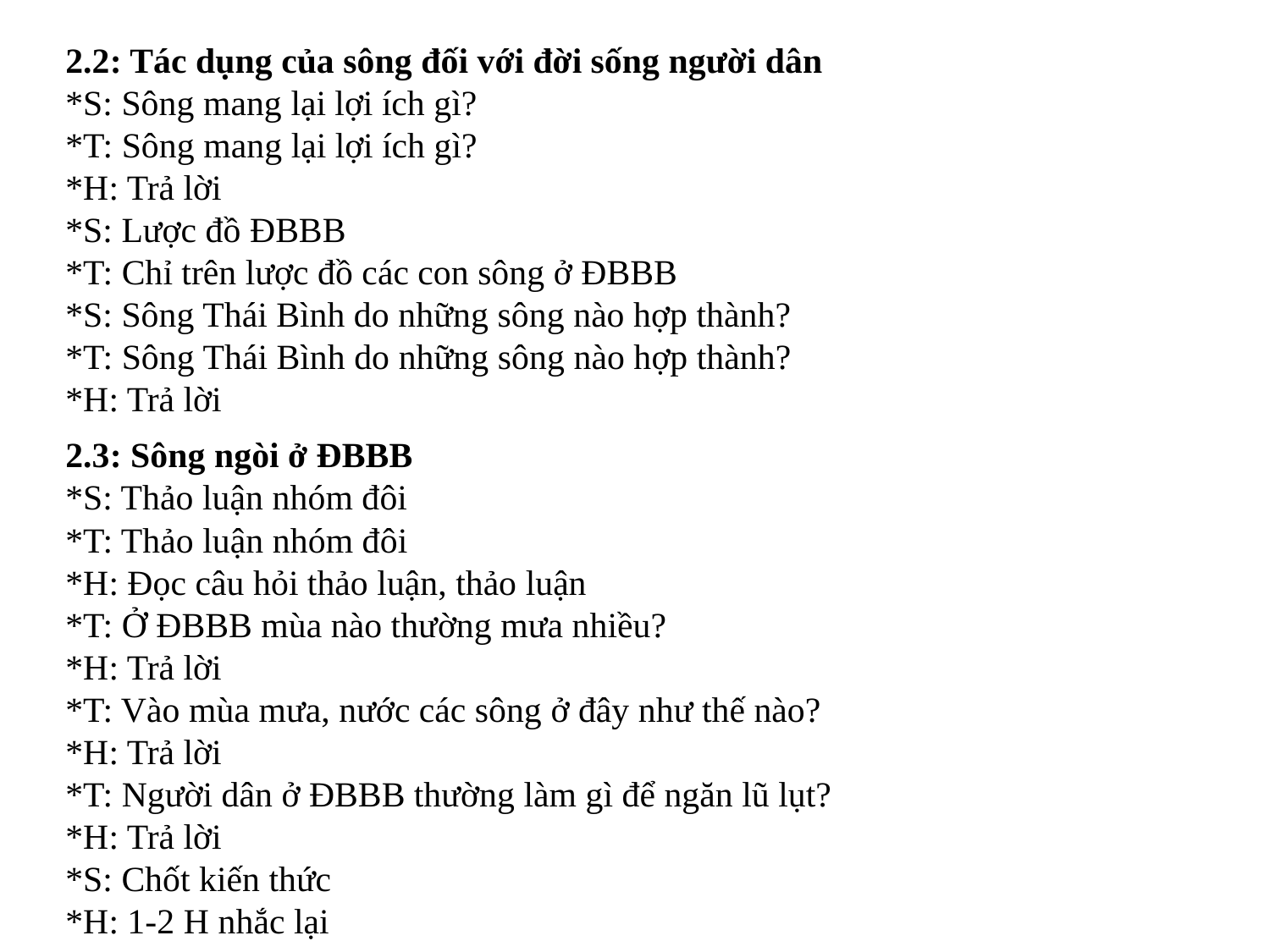

2.2: Tác dụng của sông đối với đời sống người dân
*S: Sông mang lại lợi ích gì?
*T: Sông mang lại lợi ích gì?
*H: Trả lời
*S: Lược đồ ĐBBB
*T: Chỉ trên lược đồ các con sông ở ĐBBB
*S: Sông Thái Bình do những sông nào hợp thành?
*T: Sông Thái Bình do những sông nào hợp thành?
*H: Trả lời
2.3: Sông ngòi ở ĐBBB
*S: Thảo luận nhóm đôi
*T: Thảo luận nhóm đôi
*H: Đọc câu hỏi thảo luận, thảo luận
*T: Ở ĐBBB mùa nào thường mưa nhiều?
*H: Trả lời
*T: Vào mùa mưa, nước các sông ở đây như thế nào?
*H: Trả lời
*T: Người dân ở ĐBBB thường làm gì để ngăn lũ lụt?
*H: Trả lời
*S: Chốt kiến thức
*H: 1-2 H nhắc lại